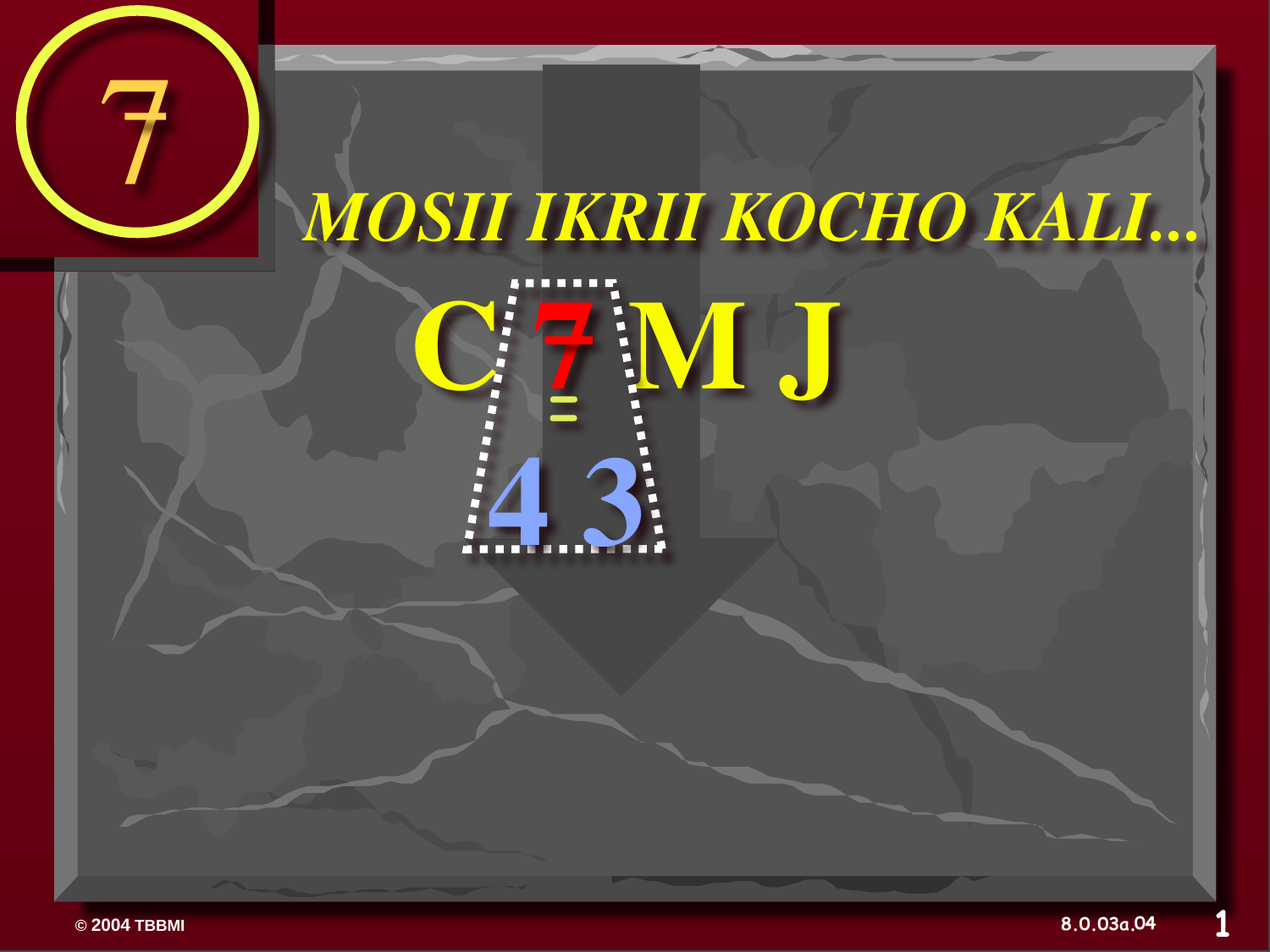

7

MOSII IKRII KOCHO KALI...
C 7 M J

=

    4 3

1
04